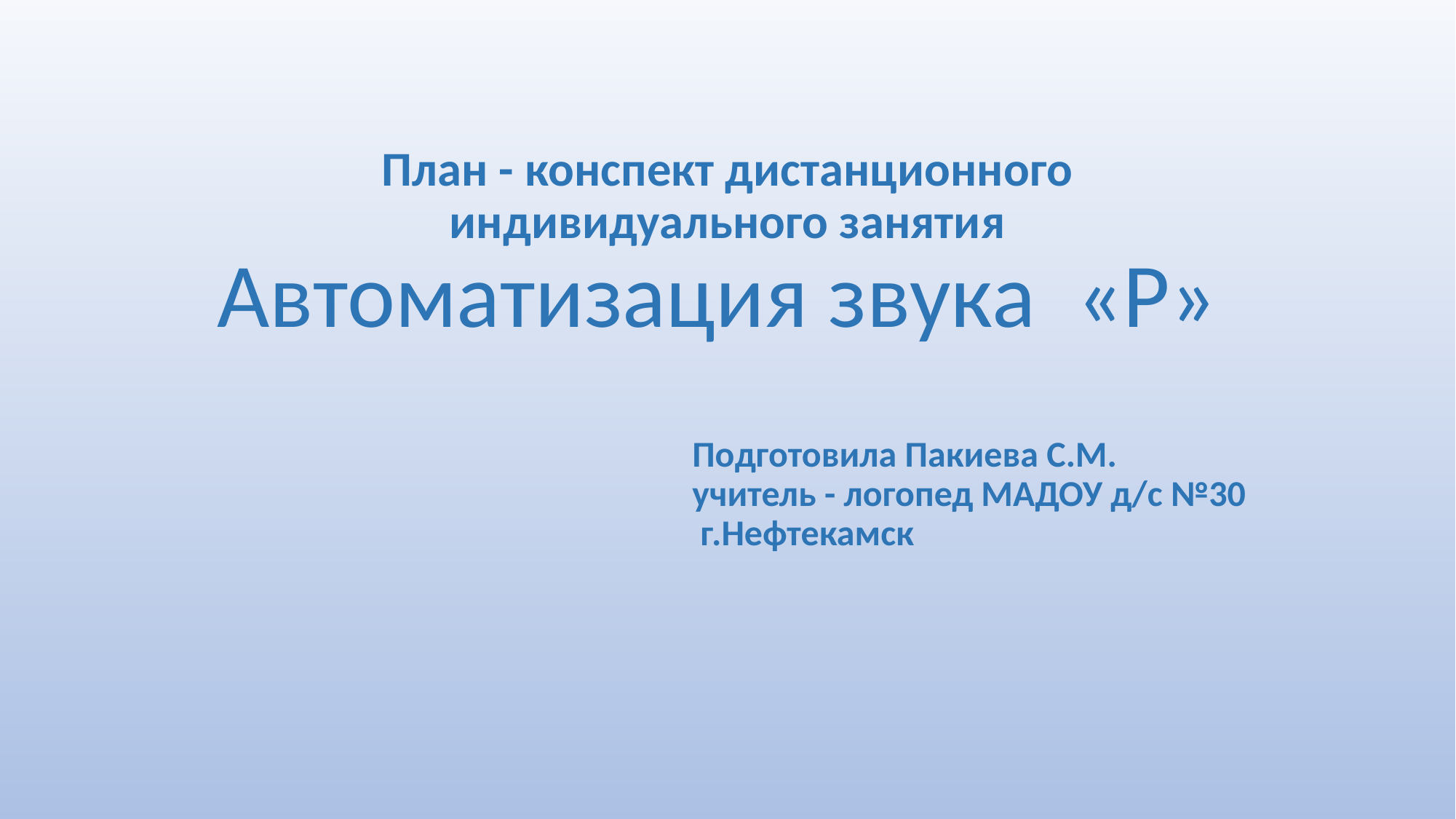

# План - конспект дистанционного индивидуального занятия Автоматизация звука  «Р»
                                                             Подготовила Пакиева С.М.
                                                             учитель - логопед МАДОУ д/с №30
                                                              г.Нефтекамск